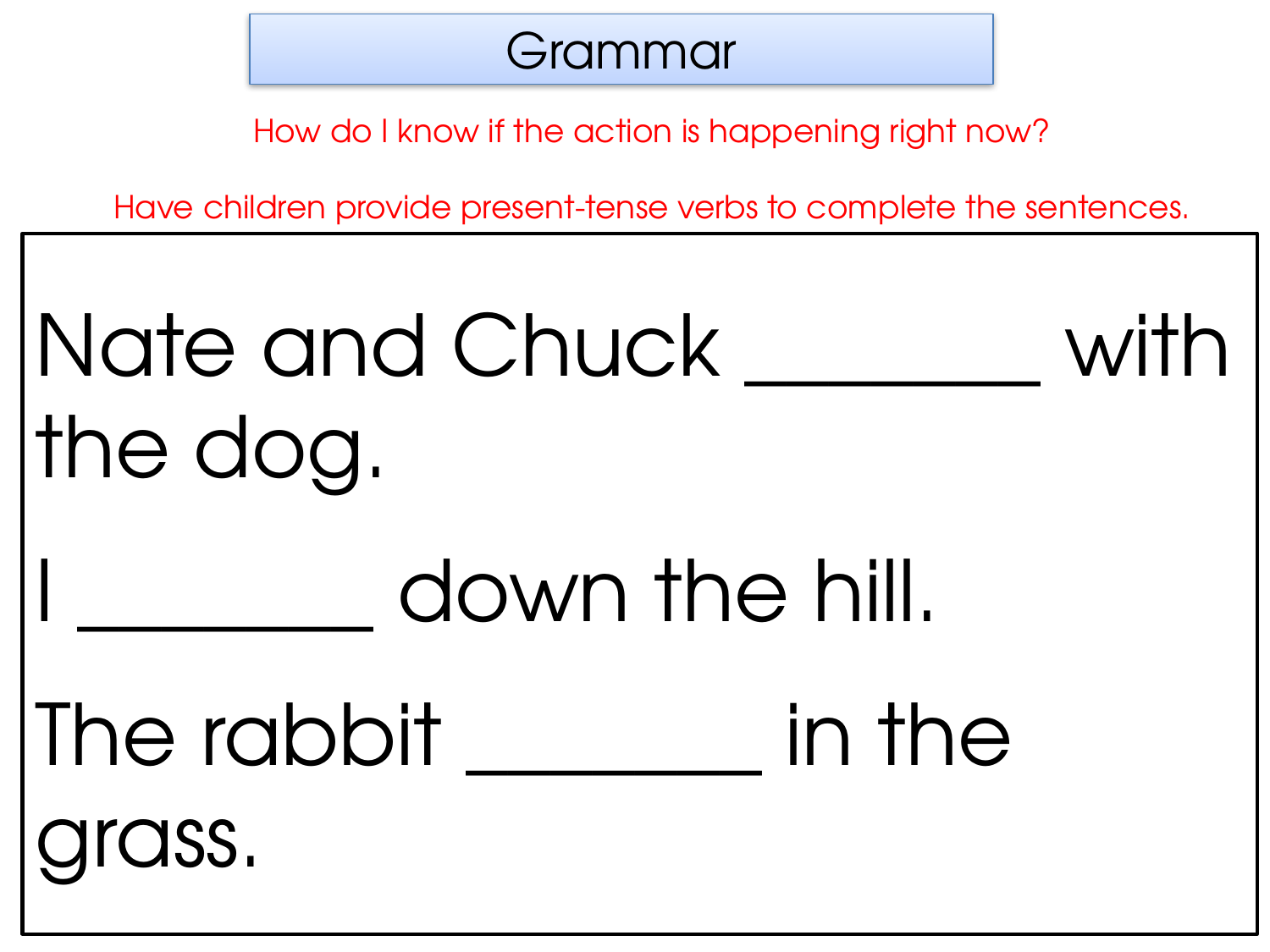

Grammar
How do I know if the action is happening right now?

Have children provide present-tense verbs to complete the sentences.

Nate and Chuck _______ with the dog.

I _______ down the hill.

The rabbit _______ in the grass.